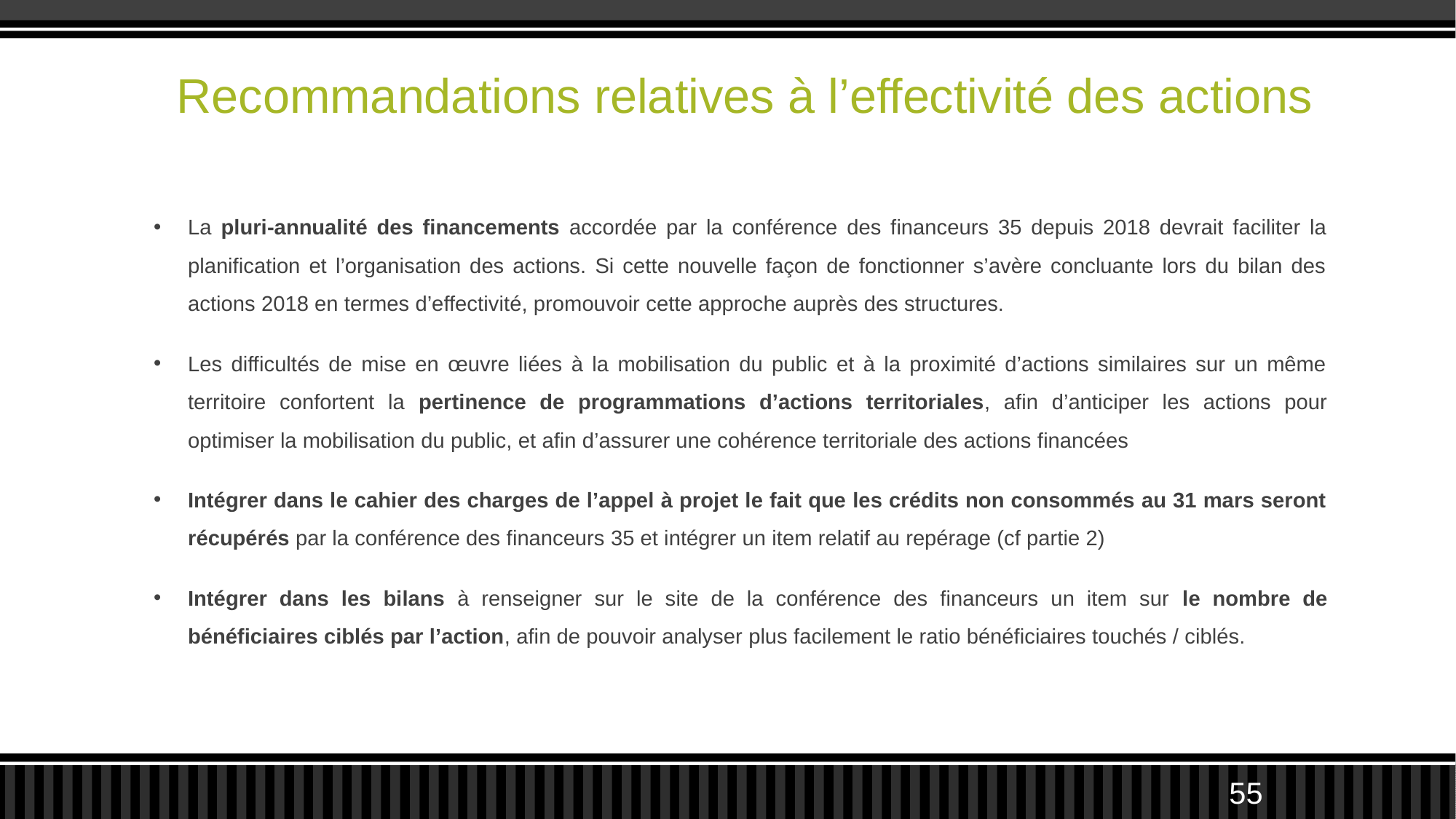

# Recommandations relatives à l’effectivité des actions
La pluri-annualité des financements accordée par la conférence des financeurs 35 depuis 2018 devrait faciliter la planification et l’organisation des actions. Si cette nouvelle façon de fonctionner s’avère concluante lors du bilan des actions 2018 en termes d’effectivité, promouvoir cette approche auprès des structures.

Les difficultés de mise en œuvre liées à la mobilisation du public et à la proximité d’actions similaires sur un même territoire confortent la pertinence de programmations d’actions territoriales, afin d’anticiper les actions pour optimiser la mobilisation du public, et afin d’assurer une cohérence territoriale des actions financées

Intégrer dans le cahier des charges de l’appel à projet le fait que les crédits non consommés au 31 mars seront récupérés par la conférence des financeurs 35 et intégrer un item relatif au repérage (cf partie 2)

Intégrer dans les bilans à renseigner sur le site de la conférence des financeurs un item sur le nombre de bénéficiaires ciblés par l’action, afin de pouvoir analyser plus facilement le ratio bénéficiaires touchés / ciblés.
55